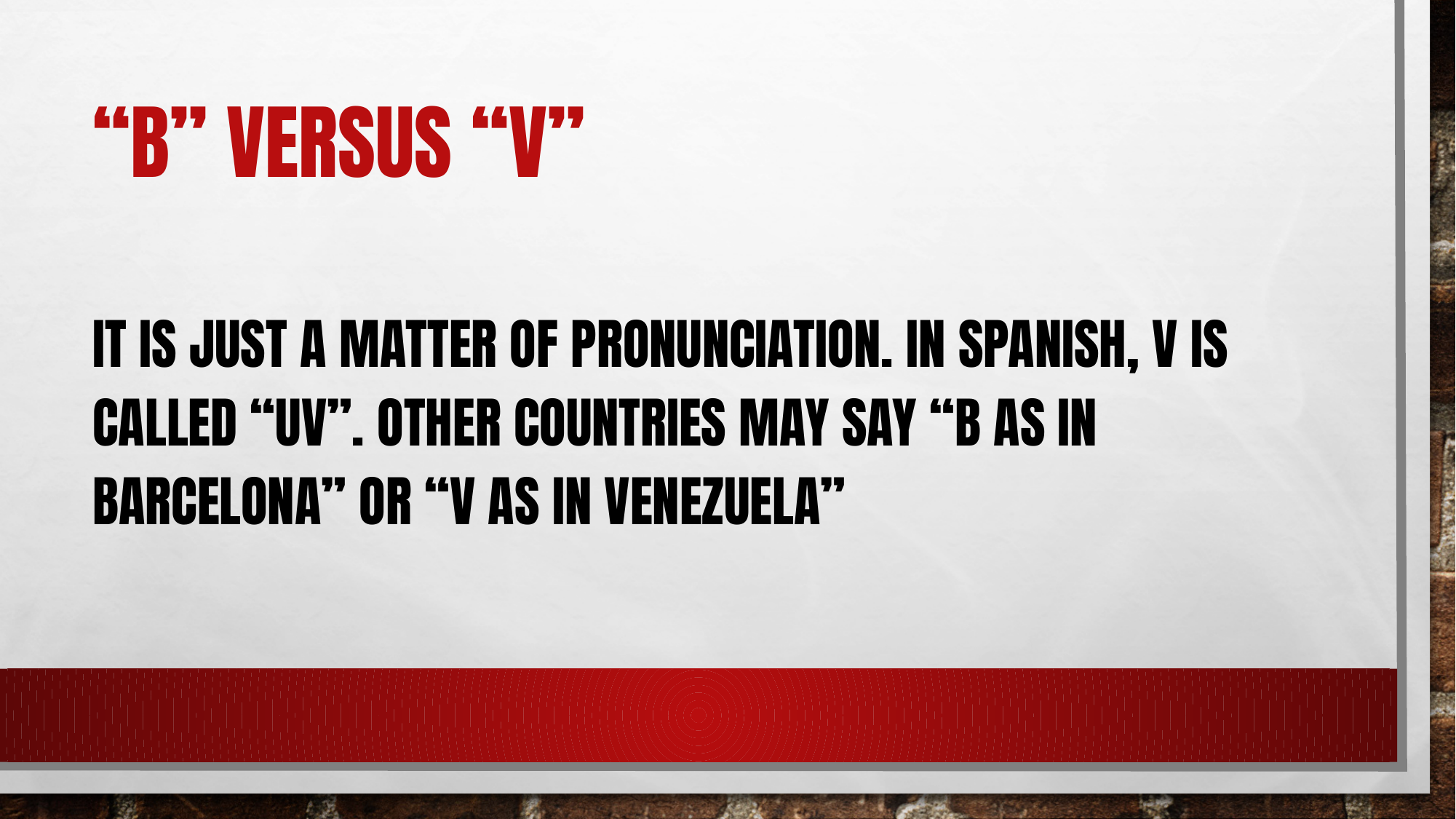

# “b” versus “v”
It is just a matter of pronunciation. In Spanish, V is called “uv”. Other countries may say “B as in Barcelona” or “V as in Venezuela”